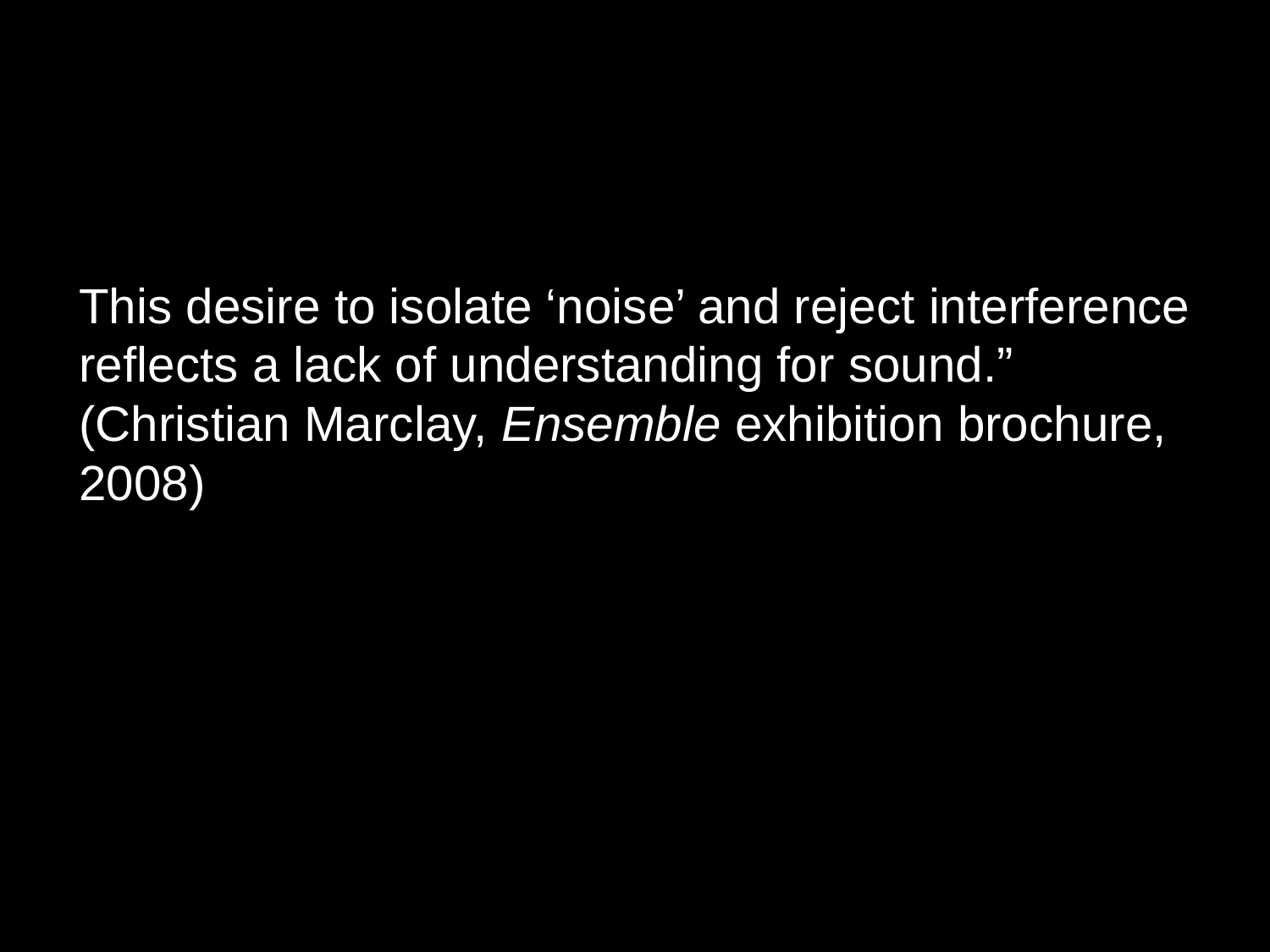

This desire to isolate ‘noise’ and reject interference reflects a lack of understanding for sound.” (Christian Marclay, Ensemble exhibition brochure, 2008)